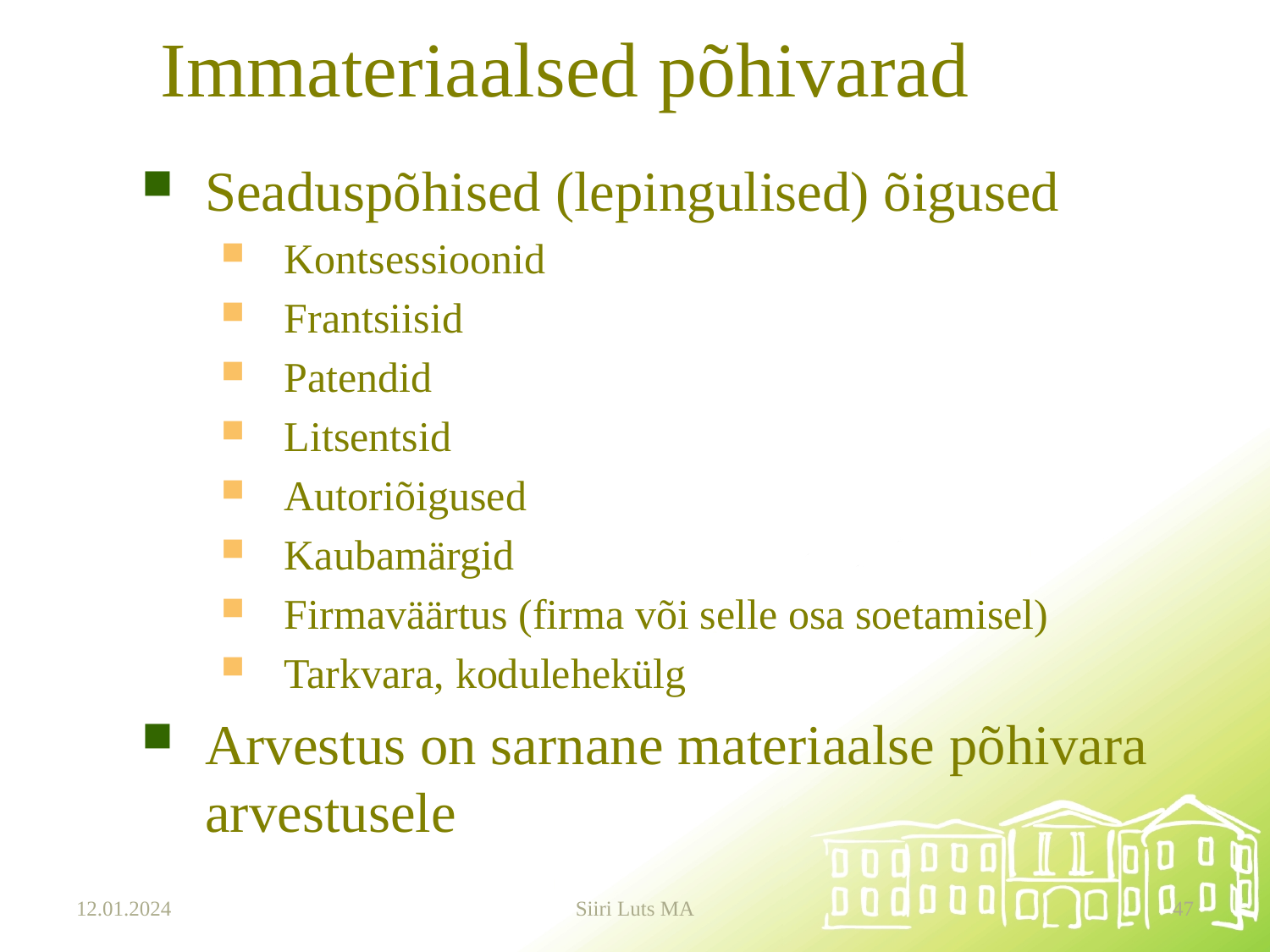

# Immateriaalsed põhivarad
Seaduspõhised (lepingulised) õigused
Kontsessioonid
Frantsiisid
Patendid
Litsentsid
Autoriõigused
Kaubamärgid
Firmaväärtus (firma või selle osa soetamisel)
Tarkvara, kodulehekülg
Arvestus on sarnane materiaalse põhivara  arvestusele
12.01.2024
Siiri Luts MA
47